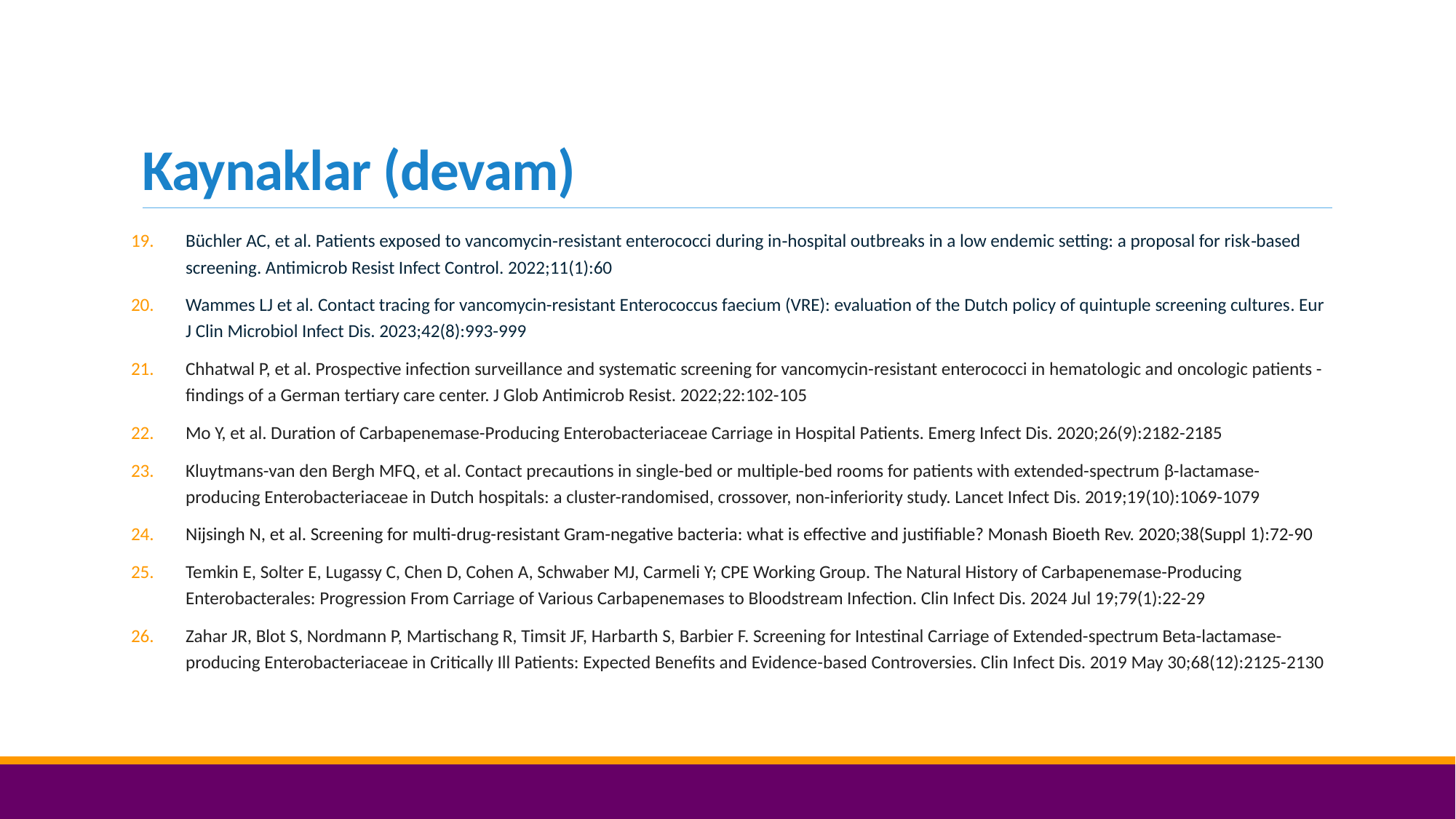

# Kaynaklar (devam)
Büchler AC, et al. Patients exposed to vancomycin‑resistant enterococci during in‑hospital outbreaks in a low endemic setting: a proposal for risk‑based screening. Antimicrob Resist Infect Control. 2022;11(1):60
Wammes LJ et al. Contact tracing for vancomycin-resistant Enterococcus faecium (VRE): evaluation of the Dutch policy of quintuple screening cultures. Eur J Clin Microbiol Infect Dis. 2023;42(8):993-999
Chhatwal P, et al. Prospective infection surveillance and systematic screening for vancomycin-resistant enterococci in hematologic and oncologic patients - findings of a German tertiary care center. J Glob Antimicrob Resist. 2022;22:102-105
Mo Y, et al. Duration of Carbapenemase-Producing Enterobacteriaceae Carriage in Hospital Patients. Emerg Infect Dis. 2020;26(9):2182-2185
Kluytmans-van den Bergh MFQ, et al. Contact precautions in single-bed or multiple-bed rooms for patients with extended-spectrum β-lactamase-producing Enterobacteriaceae in Dutch hospitals: a cluster-randomised, crossover, non-inferiority study. Lancet Infect Dis. 2019;19(10):1069-1079
Nijsingh N, et al. Screening for multi-drug-resistant Gram-negative bacteria: what is effective and justifiable? Monash Bioeth Rev. 2020;38(Suppl 1):72-90
Temkin E, Solter E, Lugassy C, Chen D, Cohen A, Schwaber MJ, Carmeli Y; CPE Working Group. The Natural History of Carbapenemase-Producing Enterobacterales: Progression From Carriage of Various Carbapenemases to Bloodstream Infection. Clin Infect Dis. 2024 Jul 19;79(1):22-29
Zahar JR, Blot S, Nordmann P, Martischang R, Timsit JF, Harbarth S, Barbier F. Screening for Intestinal Carriage of Extended-spectrum Beta-lactamase-producing Enterobacteriaceae in Critically Ill Patients: Expected Benefits and Evidence-based Controversies. Clin Infect Dis. 2019 May 30;68(12):2125-2130